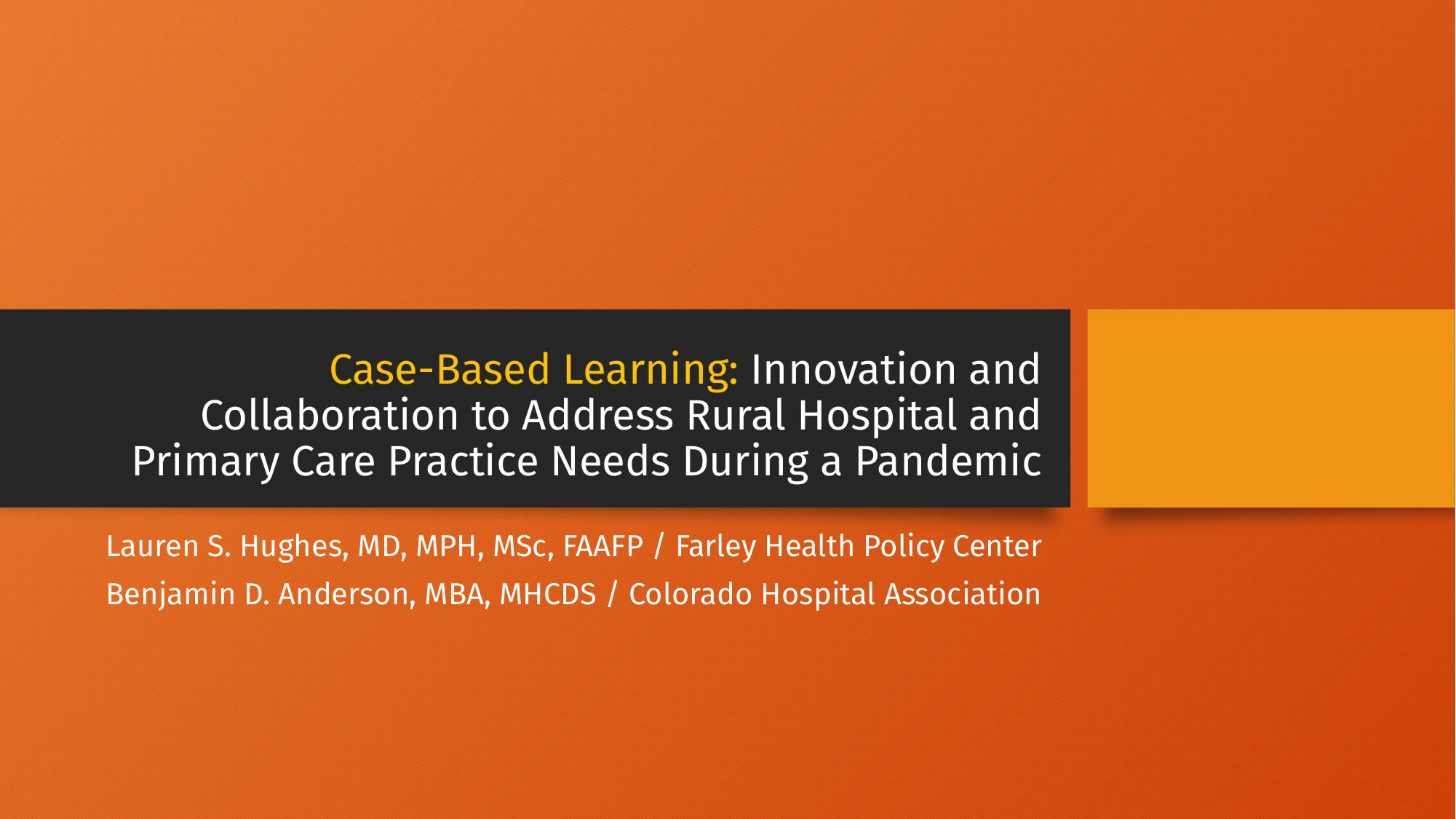

# Case-Based Learning: Innovation and Collaboration to Address Rural Hospital and Primary Care Practice Needs During a Pandemic
Lauren S. Hughes, MD, MPH, MSc, FAAFP / Farley Health Policy Center
Benjamin D. Anderson, MBA, MHCDS / Colorado Hospital Association